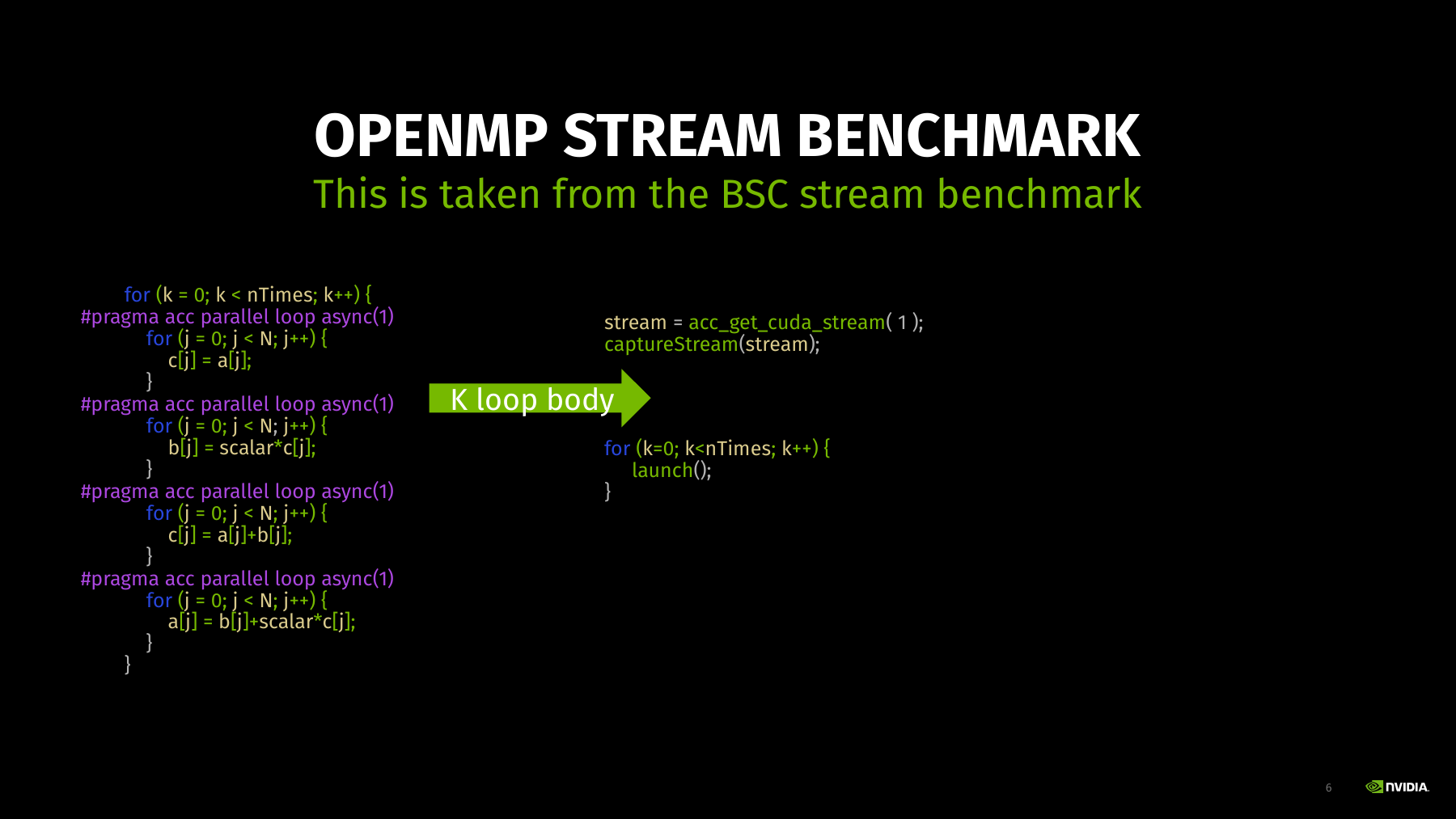

# OpenMP Stream benchmark
This is taken from the BSC stream benchmark
        for (k = 0; k < nTimes; k++) {
#pragma acc parallel loop async(1)
            for (j = 0; j < N; j++) {
                c[j] = a[j];
            }
#pragma acc parallel loop async(1)
            for (j = 0; j < N; j++) {
                b[j] = scalar*c[j];
            }
#pragma acc parallel loop async(1)
            for (j = 0; j < N; j++) {
                c[j] = a[j]+b[j];
            }
#pragma acc parallel loop async(1)
            for (j = 0; j < N; j++) {
                a[j] = b[j]+scalar*c[j];
            }
        }
 stream = acc_get_cuda_stream( 1 );
 captureStream(stream);

 for (k=0; k<nTimes; k++) {
      launch();
 }

K loop body